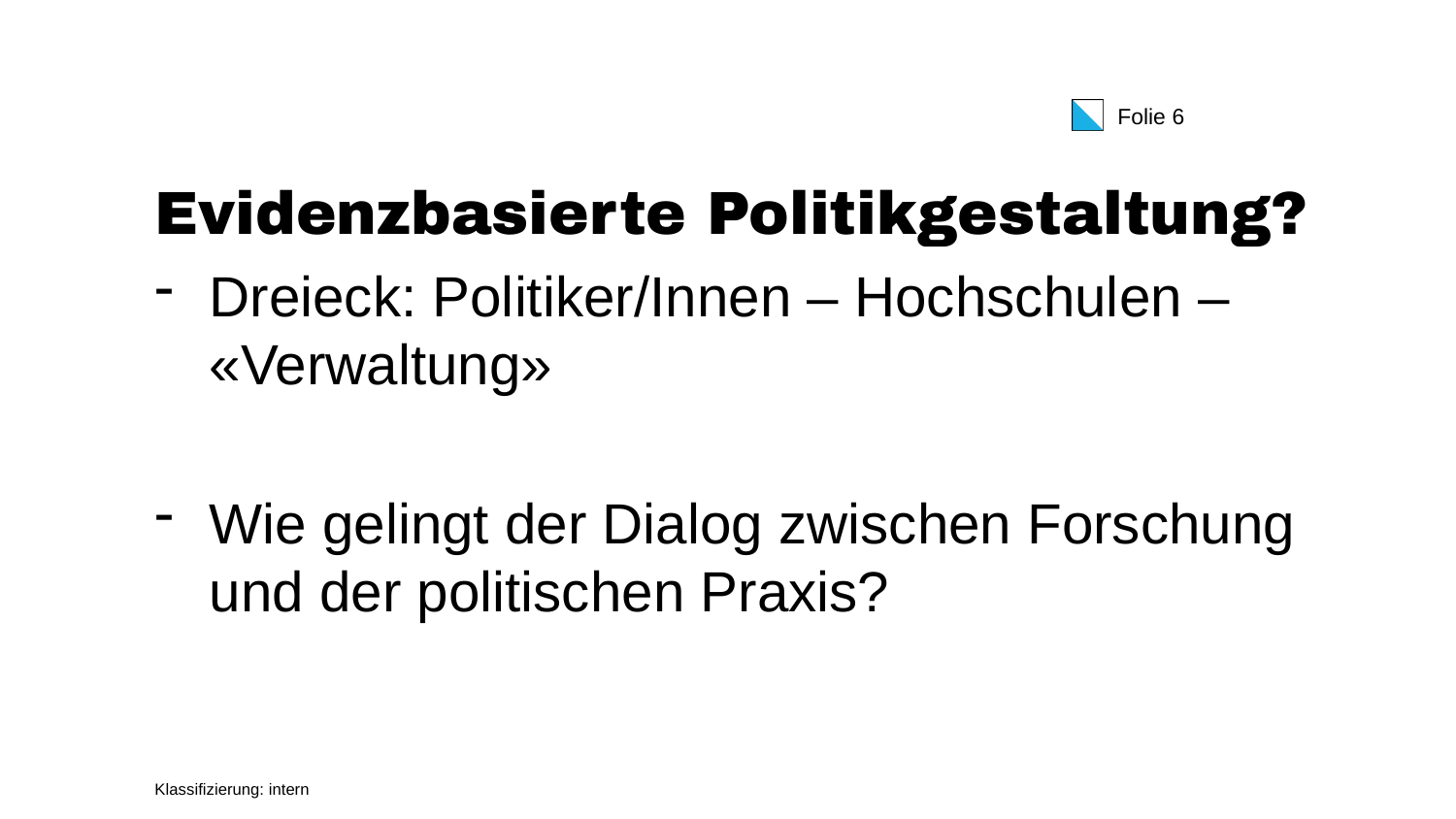

# Evidenzbasierte Politikgestaltung?
Dreieck: Politiker/Innen – Hochschulen – «Verwaltung»

Wie gelingt der Dialog zwischen Forschung und der politischen Praxis?